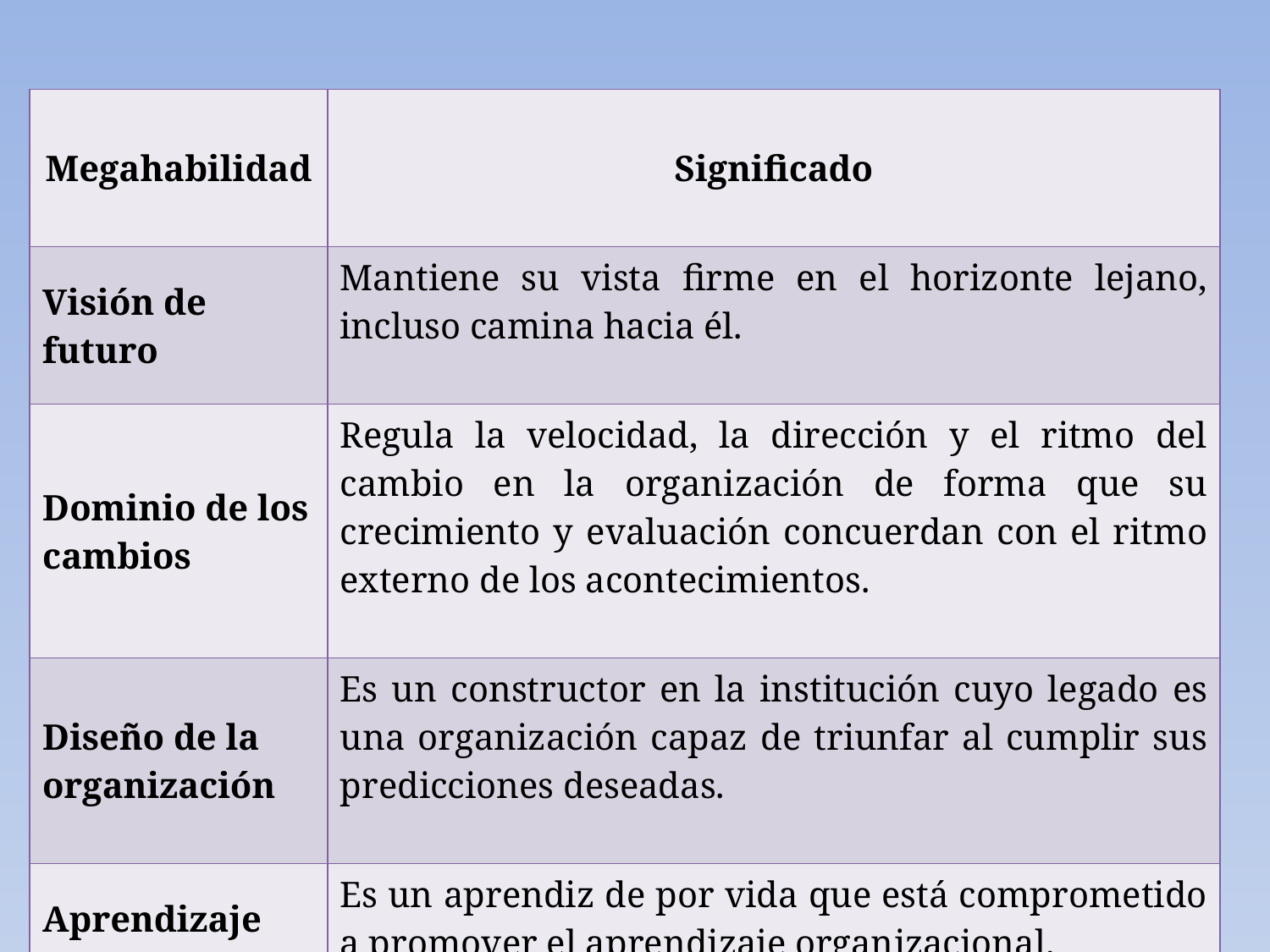

| Megahabilidad | Significado |
| --- | --- |
| Visión de futuro | Mantiene su vista firme en el horizonte lejano, incluso camina hacia él. |
| Dominio de los cambios | Regula la velocidad, la dirección y el ritmo del cambio en la organización de forma que su crecimiento y evaluación concuerdan con el ritmo externo de los acontecimientos. |
| Diseño de la organización | Es un constructor en la institución cuyo legado es una organización capaz de triunfar al cumplir sus predicciones deseadas. |
| Aprendizaje anticipado | Es un aprendiz de por vida que está comprometido a promover el aprendizaje organizacional. |